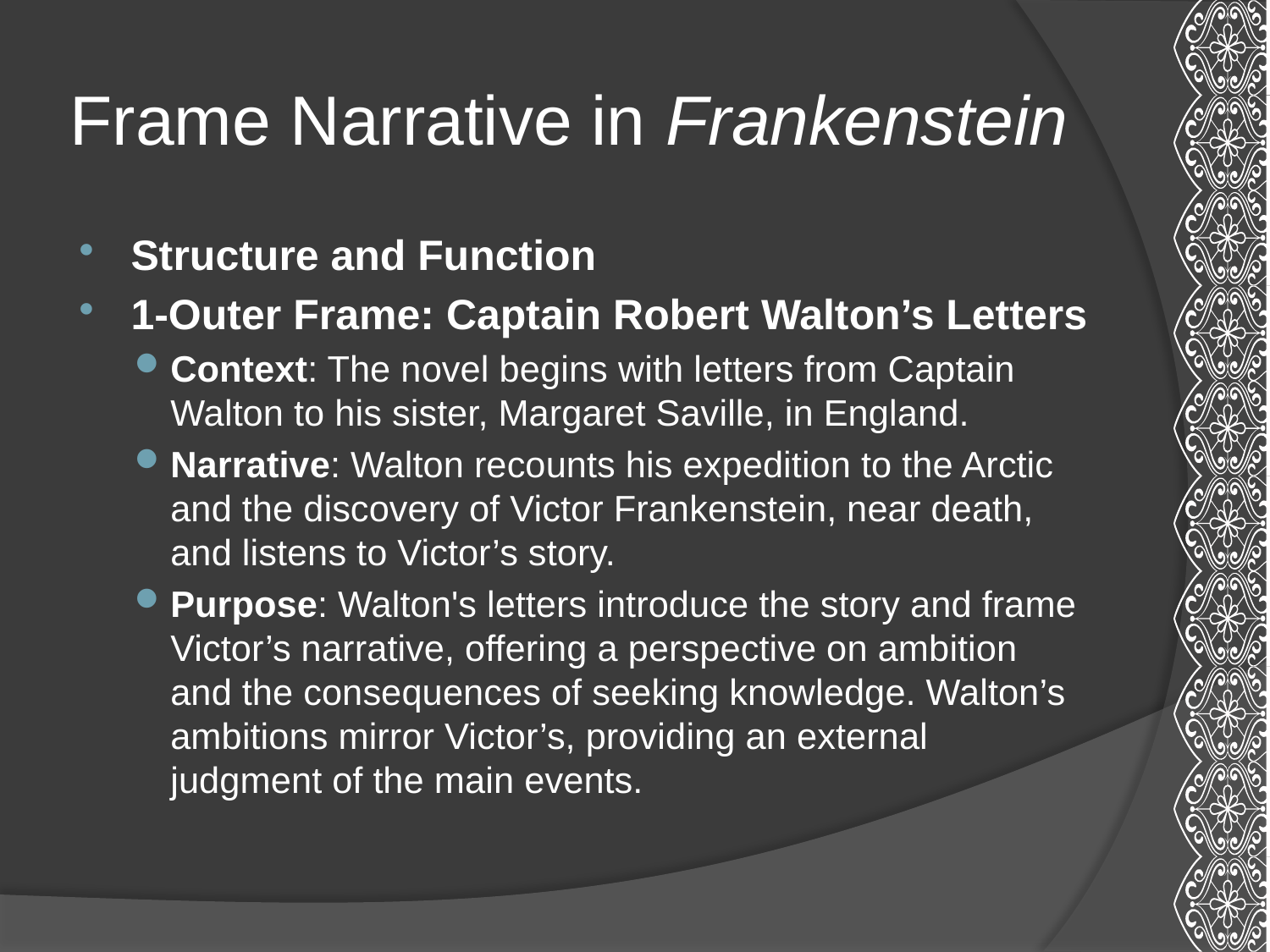

# Frame Narrative in Frankenstein
Structure and Function
1-Outer Frame: Captain Robert Walton’s Letters
Context: The novel begins with letters from Captain Walton to his sister, Margaret Saville, in England.
Narrative: Walton recounts his expedition to the Arctic and the discovery of Victor Frankenstein, near death, and listens to Victor’s story.
Purpose: Walton's letters introduce the story and frame Victor’s narrative, offering a perspective on ambition and the consequences of seeking knowledge. Walton’s ambitions mirror Victor’s, providing an external judgment of the main events.